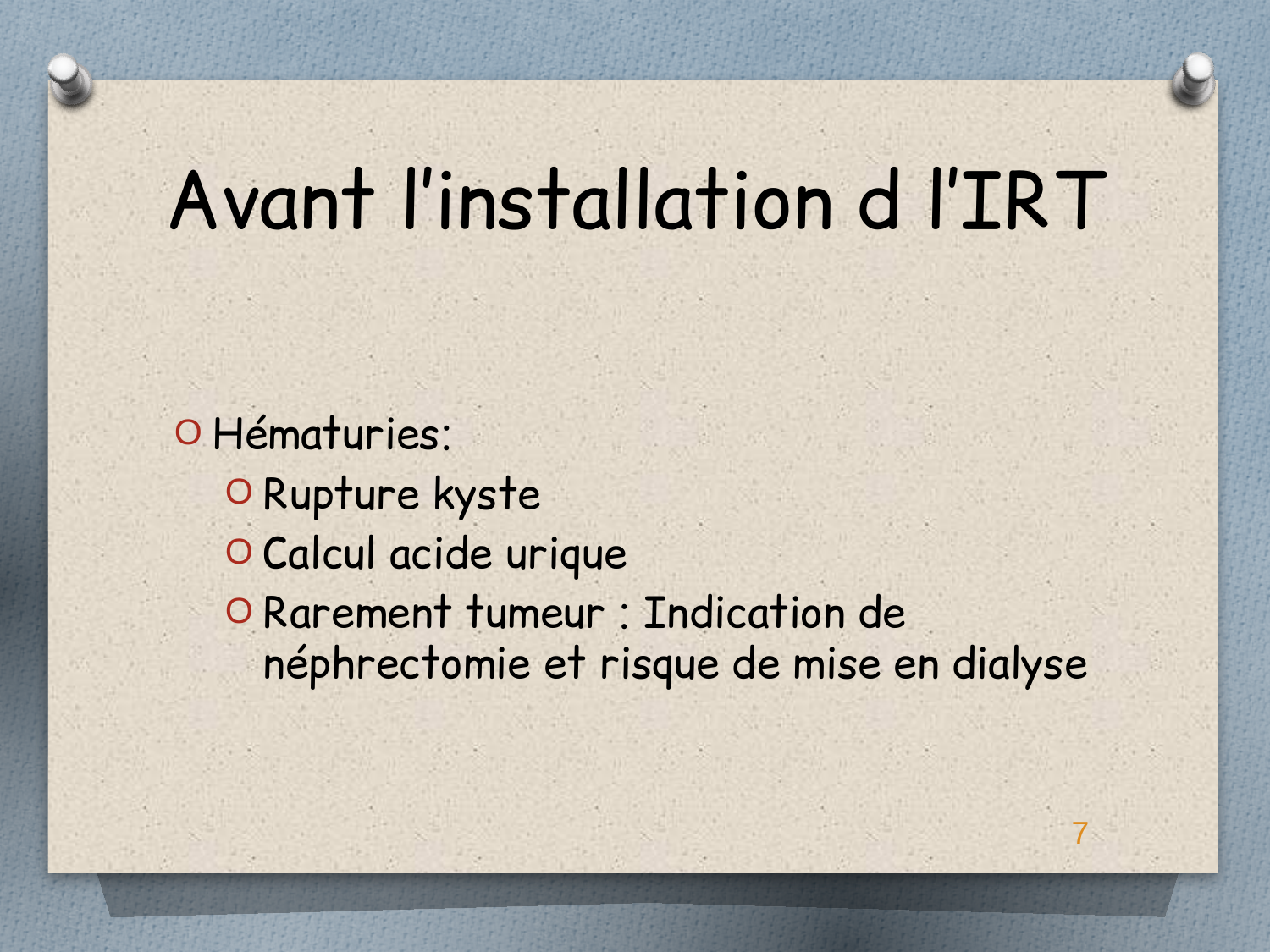

# Avant l’installation d l’IRT
Hématuries:
Rupture kyste
Calcul acide urique
Rarement tumeur : Indication de néphrectomie et risque de mise en dialyse
7